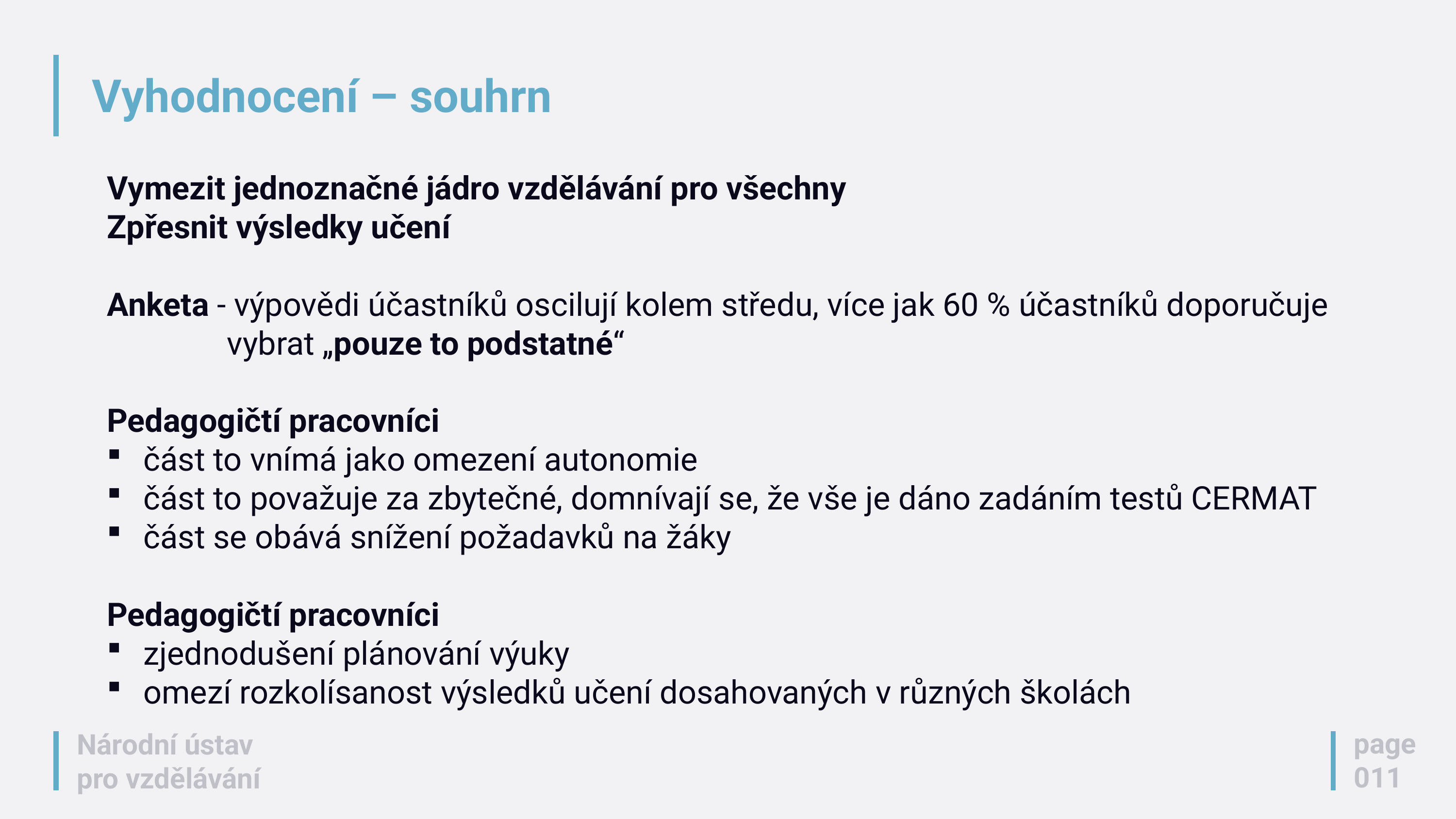

# Vyhodnocení – souhrn

Vymezit jednoznačné jádro vzdělávání pro všechny
Zpřesnit výsledky učení

Anketa - výpovědi účastníků oscilují kolem středu, více jak 60 % účastníků doporučuje
               vybrat „pouze to podstatné“

Pedagogičtí pracovníci
část to vnímá jako omezení autonomie
část to považuje za zbytečné, domnívají se, že vše je dáno zadáním testů CERMAT
část se obává snížení požadavků na žáky

Pedagogičtí pracovníci
zjednodušení plánování výuky
omezí rozkolísanost výsledků učení dosahovaných v různých školách

page
011